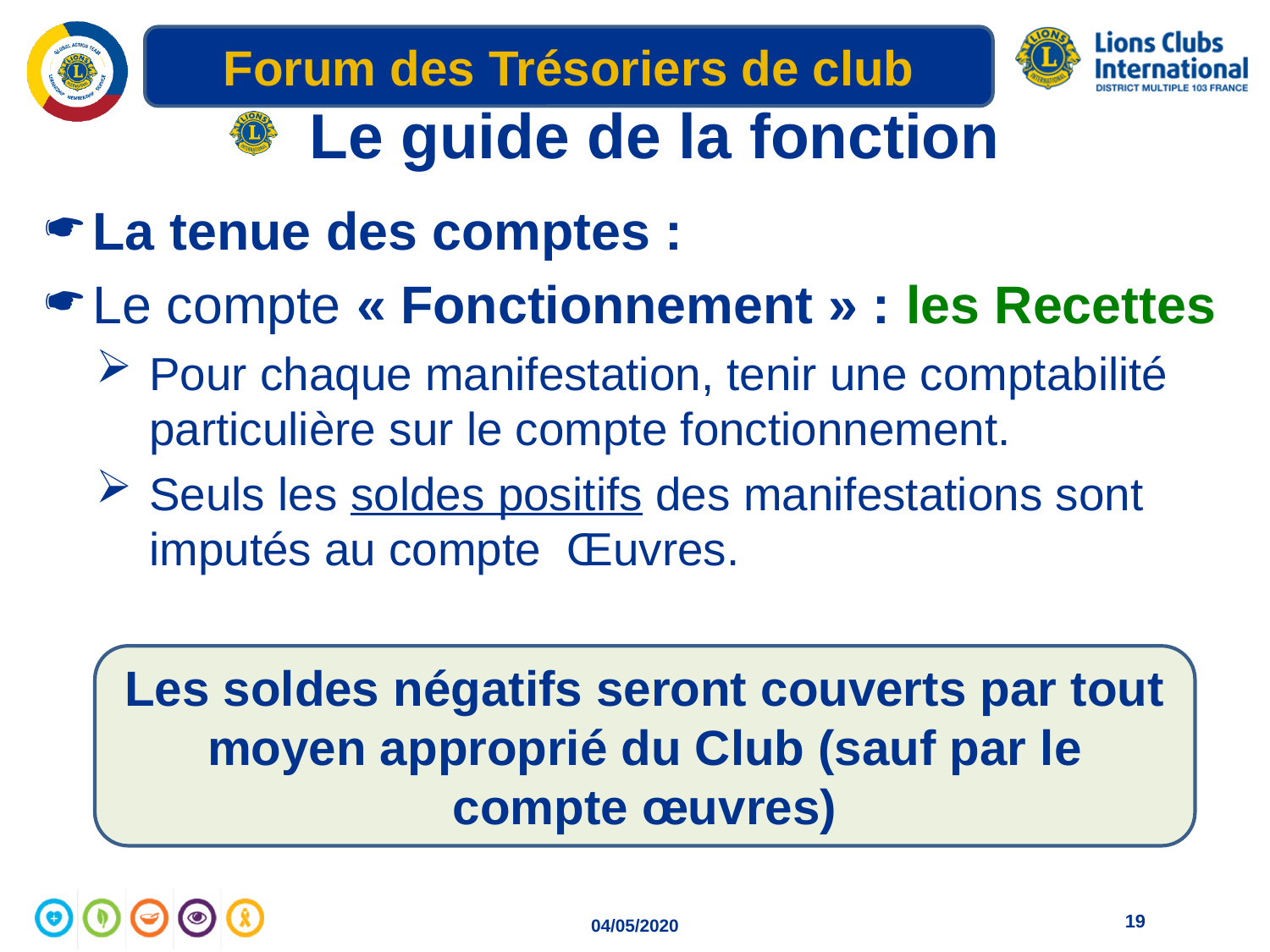

# Le guide de la fonction
La tenue des comptes :
Le compte « Fonctionnement » : les Recettes
Pour chaque manifestation, tenir une comptabilité particulière sur le compte fonctionnement.
Seuls les soldes positifs des manifestations sont imputés au compte  Œuvres.

Les soldes négatifs seront couverts par tout moyen approprié du Club (sauf par le compte œuvres)
19
04/05/2020